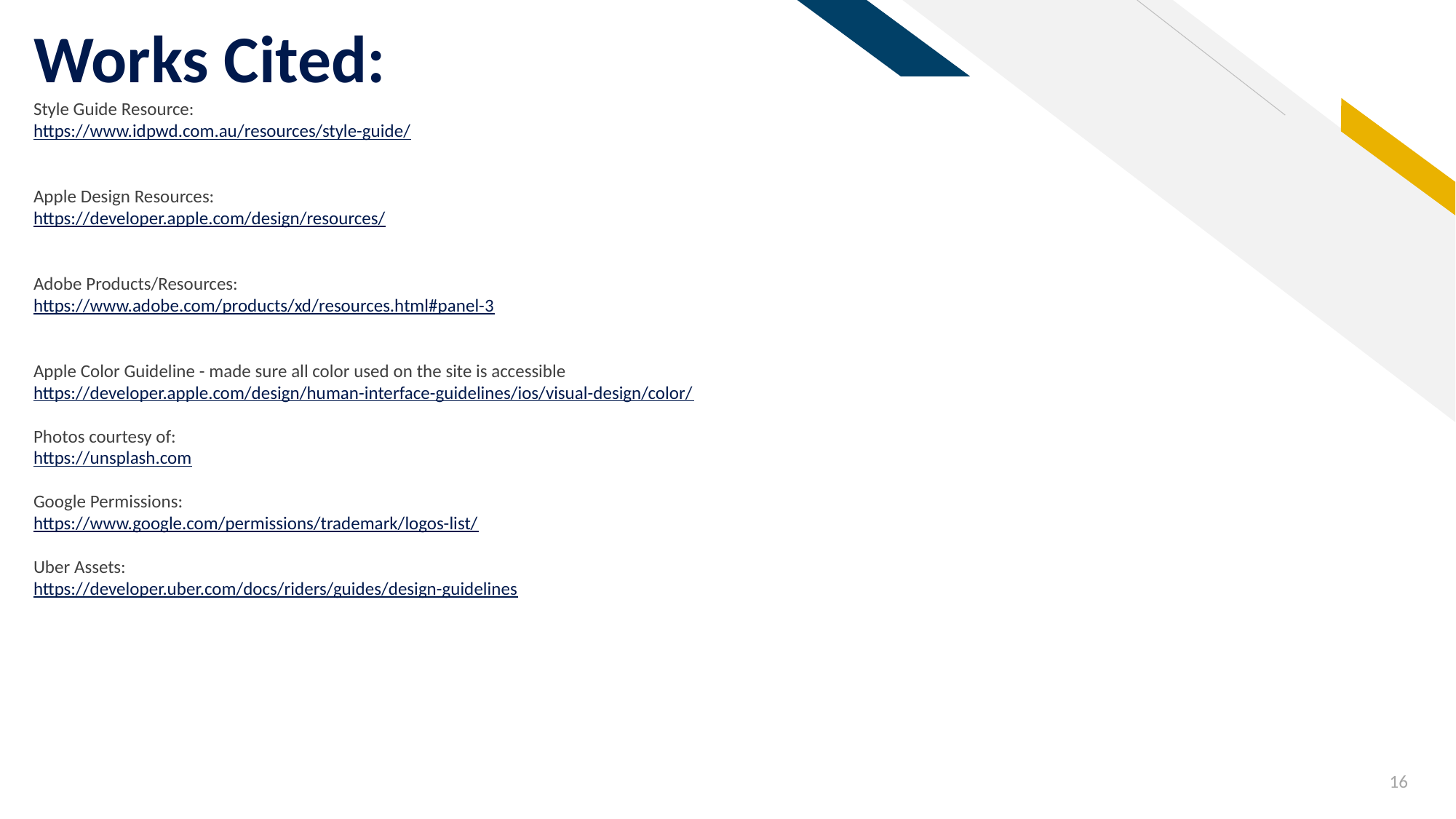

# Works Cited:

Style Guide Resource:
https://www.idpwd.com.au/resources/style-guide/

Apple Design Resources:
https://developer.apple.com/design/resources/

Adobe Products/Resources:
https://www.adobe.com/products/xd/resources.html#panel-3

Apple Color Guideline - made sure all color used on the site is accessible
https://developer.apple.com/design/human-interface-guidelines/ios/visual-design/color/

Photos courtesy of:
https://unsplash.com

Google Permissions:
https://www.google.com/permissions/trademark/logos-list/

Uber Assets:
https://developer.uber.com/docs/riders/guides/design-guidelines

16